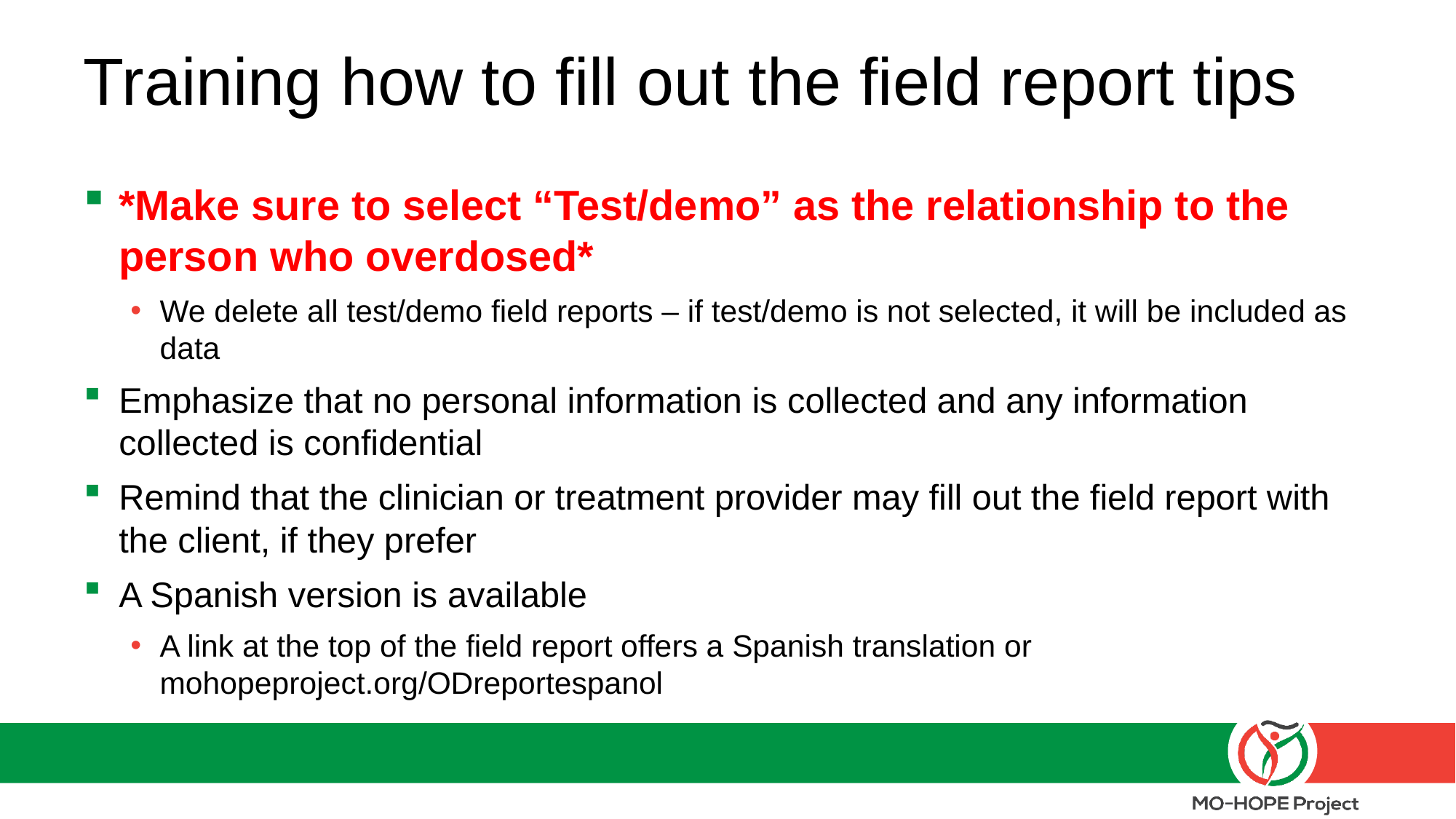

# Training how to fill out the field report tips
*Make sure to select “Test/demo” as the relationship to the person who overdosed*
We delete all test/demo field reports – if test/demo is not selected, it will be included as data
Emphasize that no personal information is collected and any information collected is confidential
Remind that the clinician or treatment provider may fill out the field report with the client, if they prefer
A Spanish version is available
A link at the top of the field report offers a Spanish translation or mohopeproject.org/ODreportespanol